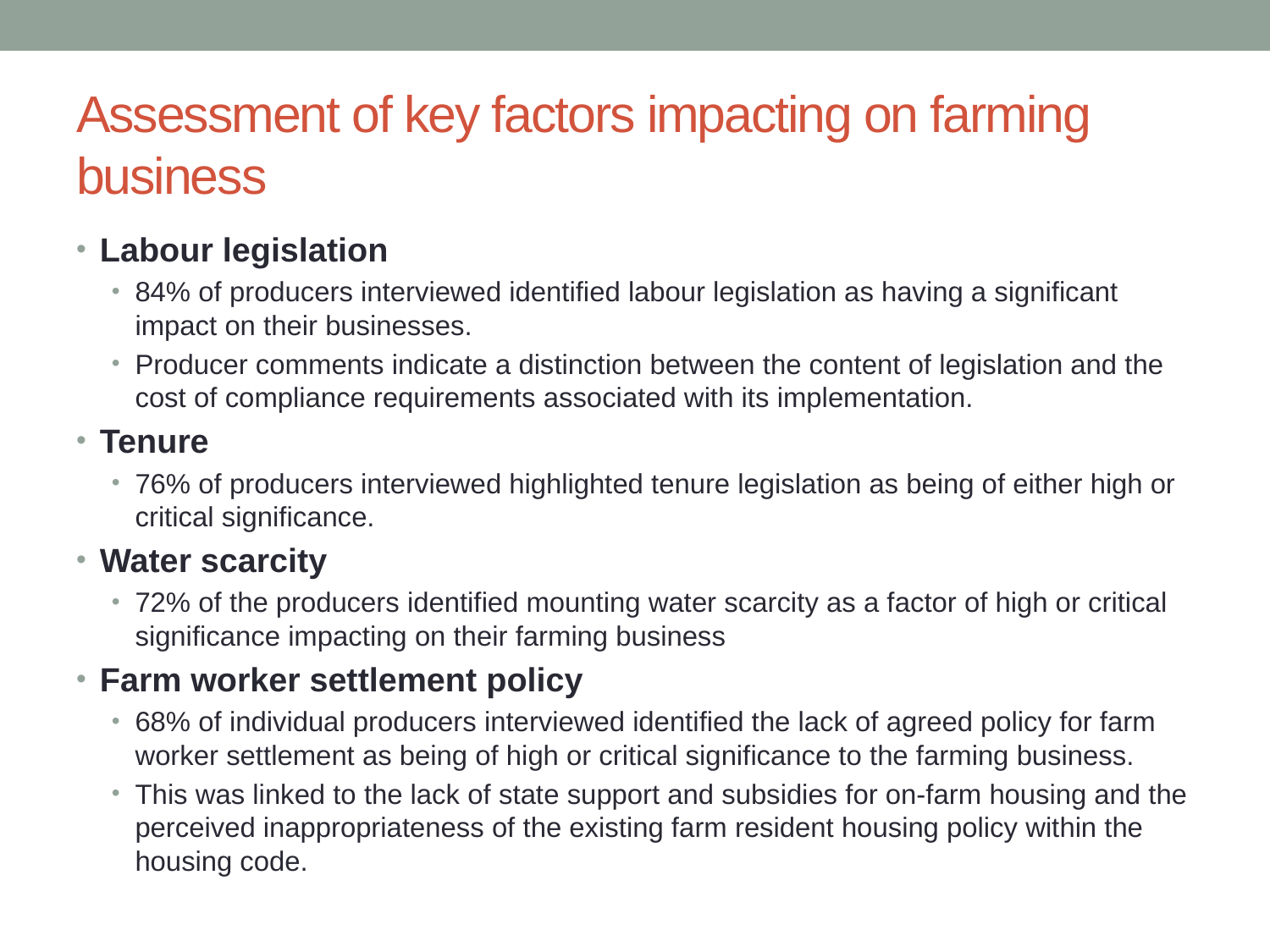

# Assessment of key factors impacting on farming business
Labour legislation
84% of producers interviewed identified labour legislation as having a significant impact on their businesses.
Producer comments indicate a distinction between the content of legislation and the cost of compliance requirements associated with its implementation.
Tenure
76% of producers interviewed highlighted tenure legislation as being of either high or critical significance.
Water scarcity
72% of the producers identified mounting water scarcity as a factor of high or critical significance impacting on their farming business
Farm worker settlement policy
68% of individual producers interviewed identified the lack of agreed policy for farm worker settlement as being of high or critical significance to the farming business.
This was linked to the lack of state support and subsidies for on-farm housing and the perceived inappropriateness of the existing farm resident housing policy within the housing code.